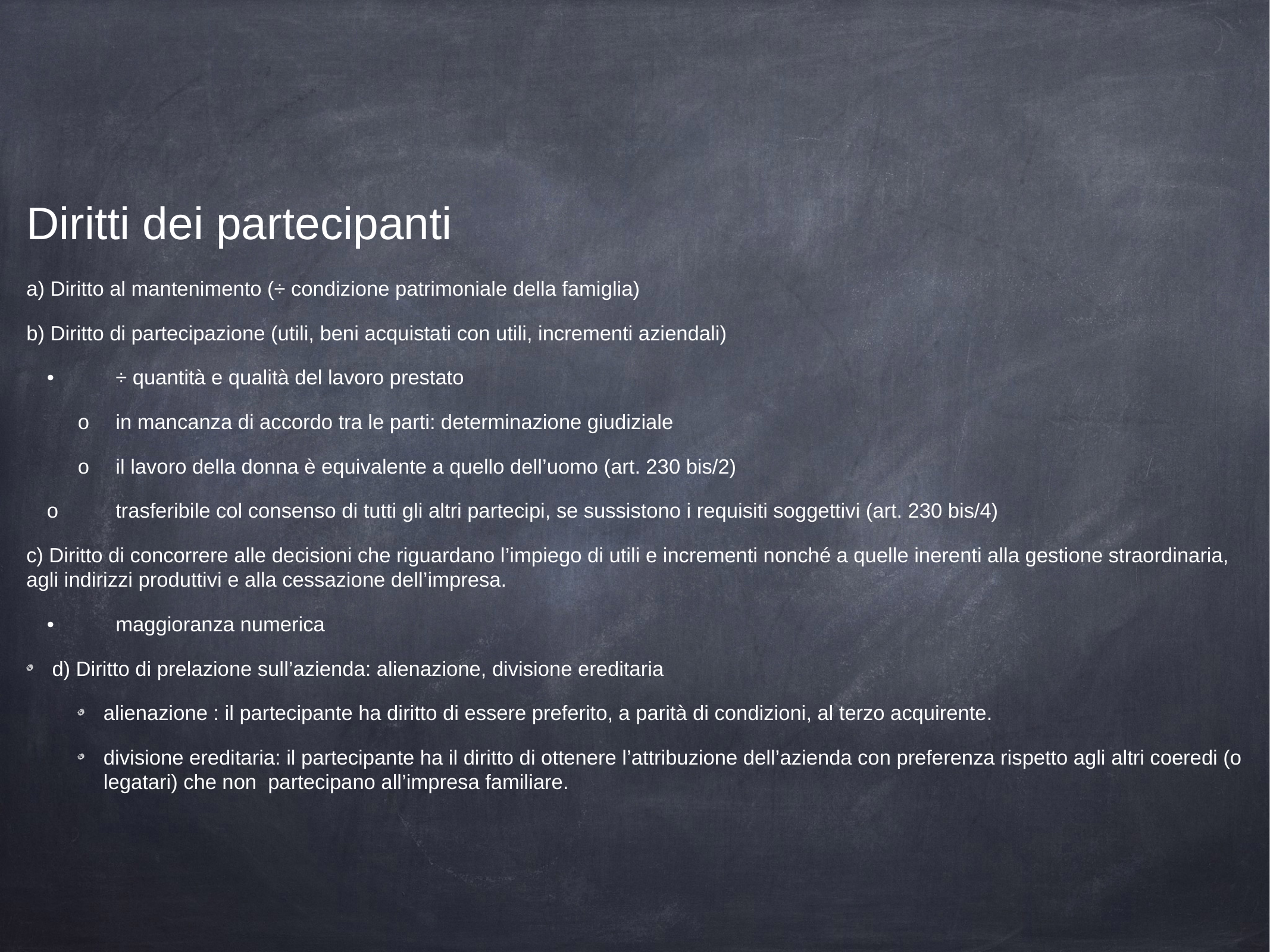

Diritti dei partecipanti
a) Diritto al mantenimento (÷ condizione patrimoniale della famiglia)
b) Diritto di partecipazione (utili, beni acquistati con utili, incrementi aziendali)
•	÷ quantità e qualità del lavoro prestato
o	in mancanza di accordo tra le parti: determinazione giudiziale
o	il lavoro della donna è equivalente a quello dell’uomo (art. 230 bis/2)
o	trasferibile col consenso di tutti gli altri partecipi, se sussistono i requisiti soggettivi (art. 230 bis/4)
c) Diritto di concorrere alle decisioni che riguardano l’impiego di utili e incrementi nonché a quelle inerenti alla gestione straordinaria, agli indirizzi produttivi e alla cessazione dell’impresa.
•	maggioranza numerica
d) Diritto di prelazione sull’azienda: alienazione, divisione ereditaria
alienazione : il partecipante ha diritto di essere preferito, a parità di condizioni, al terzo acquirente.
divisione ereditaria: il partecipante ha il diritto di ottenere l’attribuzione dell’azienda con preferenza rispetto agli altri coeredi (o legatari) che non  partecipano all’impresa familiare.